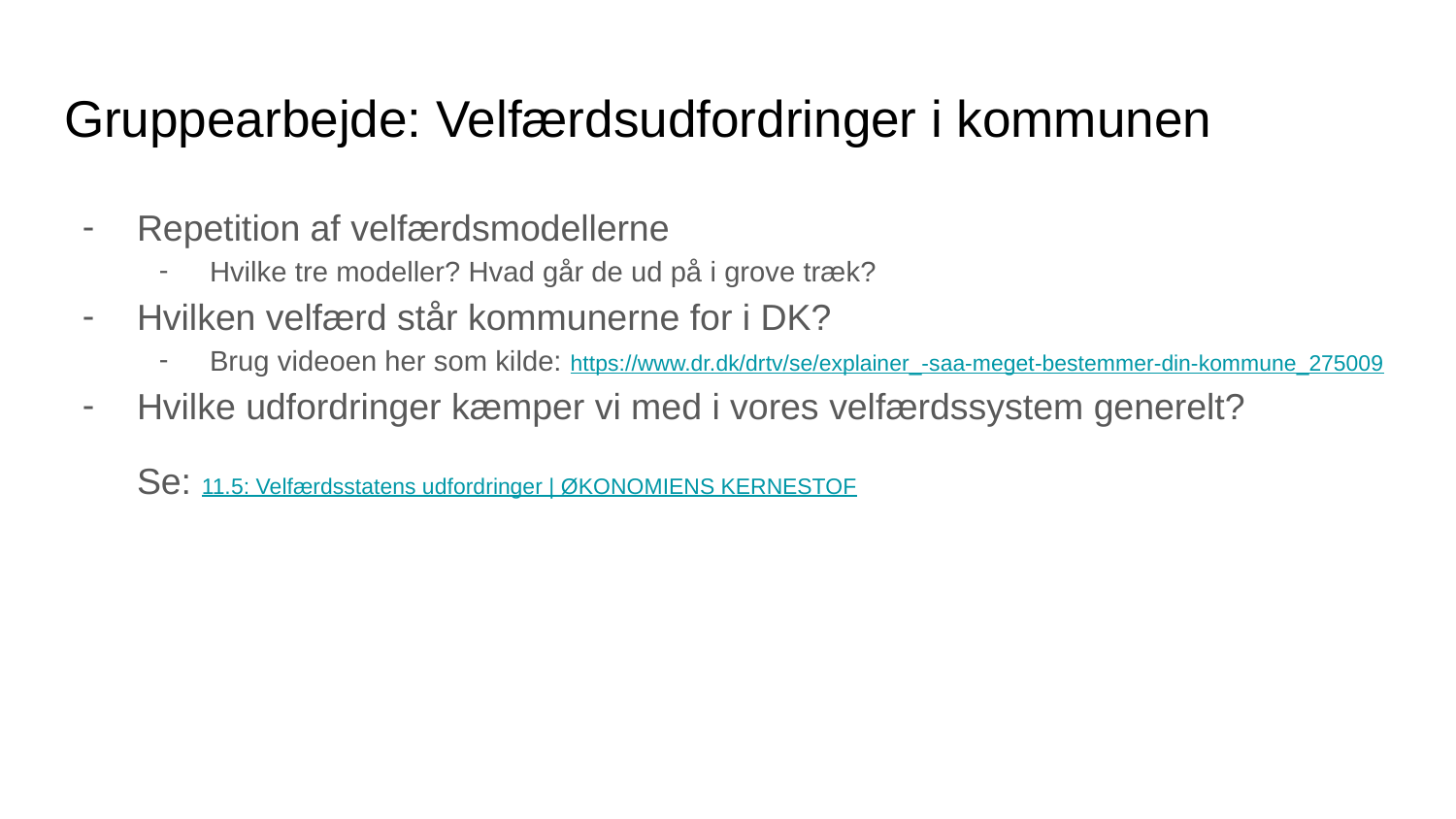

# Gruppearbejde: Velfærdsudfordringer i kommunen
Repetition af velfærdsmodellerne
Hvilke tre modeller? Hvad går de ud på i grove træk?
Hvilken velfærd står kommunerne for i DK?
Brug videoen her som kilde: https://www.dr.dk/drtv/se/explainer_-saa-meget-bestemmer-din-kommune_275009
Hvilke udfordringer kæmper vi med i vores velfærdssystem generelt?
Se: 11.5: Velfærdsstatens udfordringer | ØKONOMIENS KERNESTOF